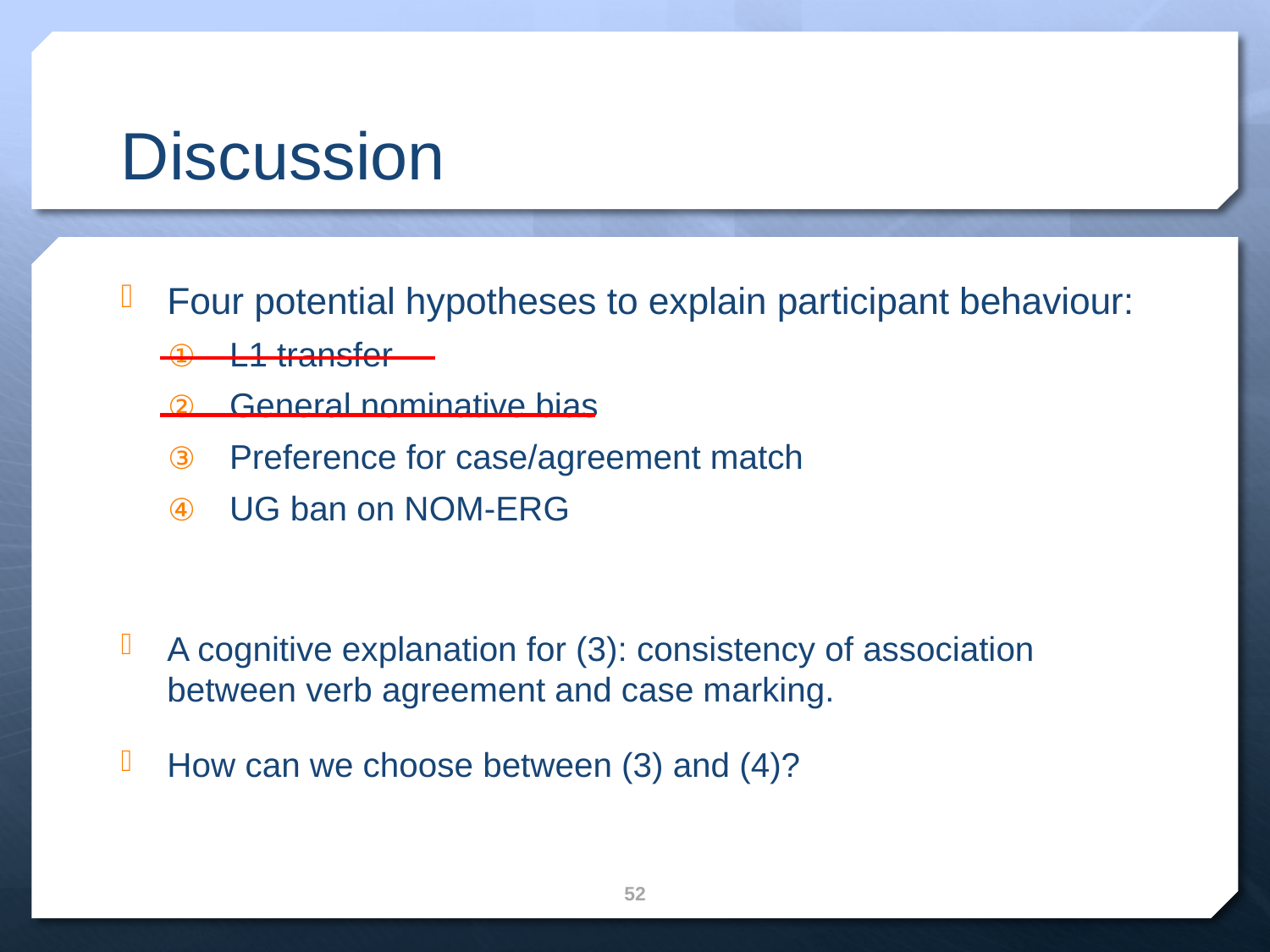

# Discussion
Four potential hypotheses to explain participant behaviour:
L1 transfer
General nominative bias
Preference for case/agreement match
UG ban on NOM-ERG

A cognitive explanation for (3): consistency of association between verb agreement and case marking.
How can we choose between (3) and (4)?

52